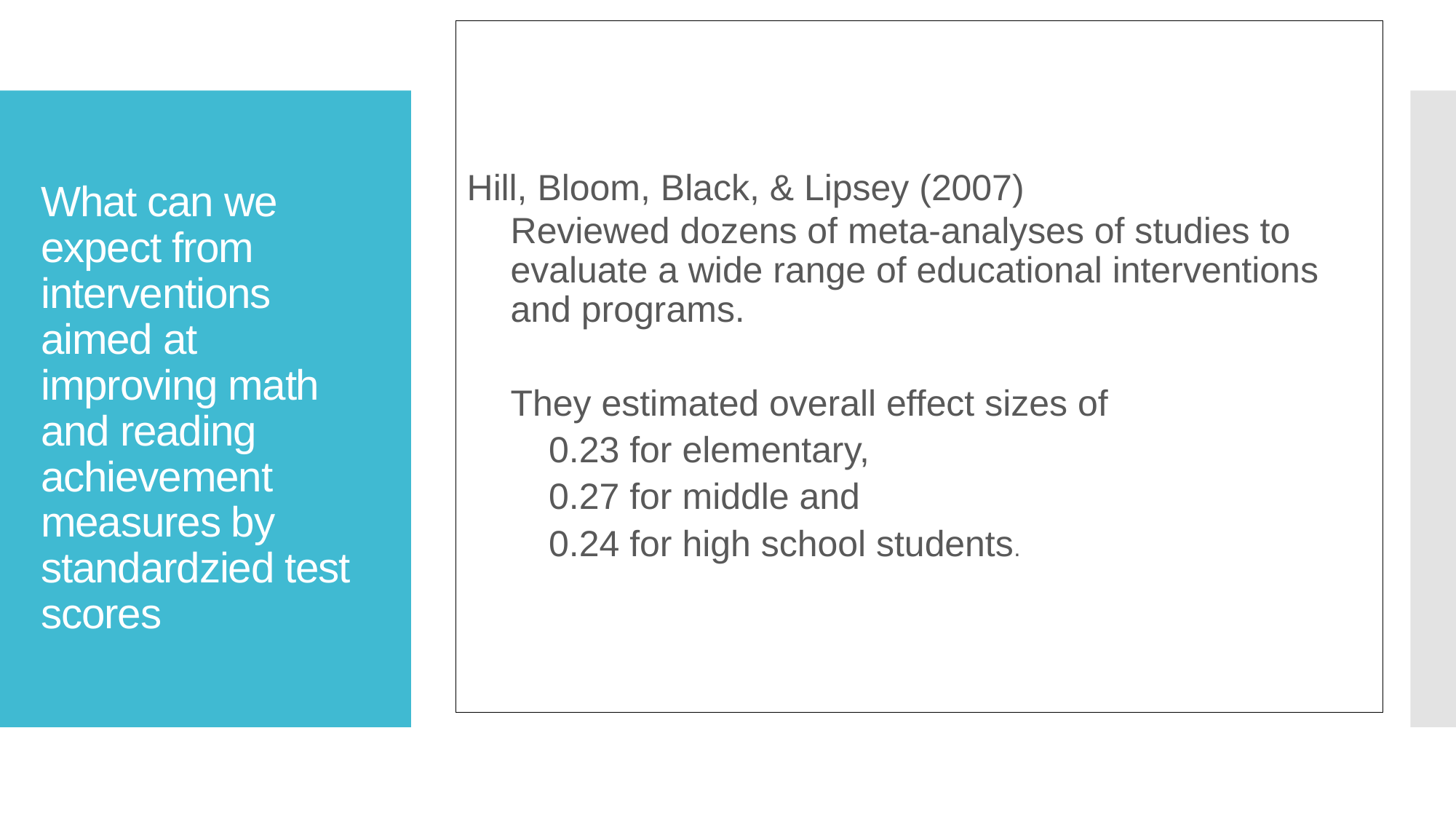

Hill, Bloom, Black, & Lipsey (2007)
Reviewed dozens of meta-analyses of studies to evaluate a wide range of educational interventions and programs.

They estimated overall effect sizes of
0.23 for elementary,
0.27 for middle and
0.24 for high school students.
# What can we expect from interventions aimed at improving math and reading achievement measures by standardzied test scores